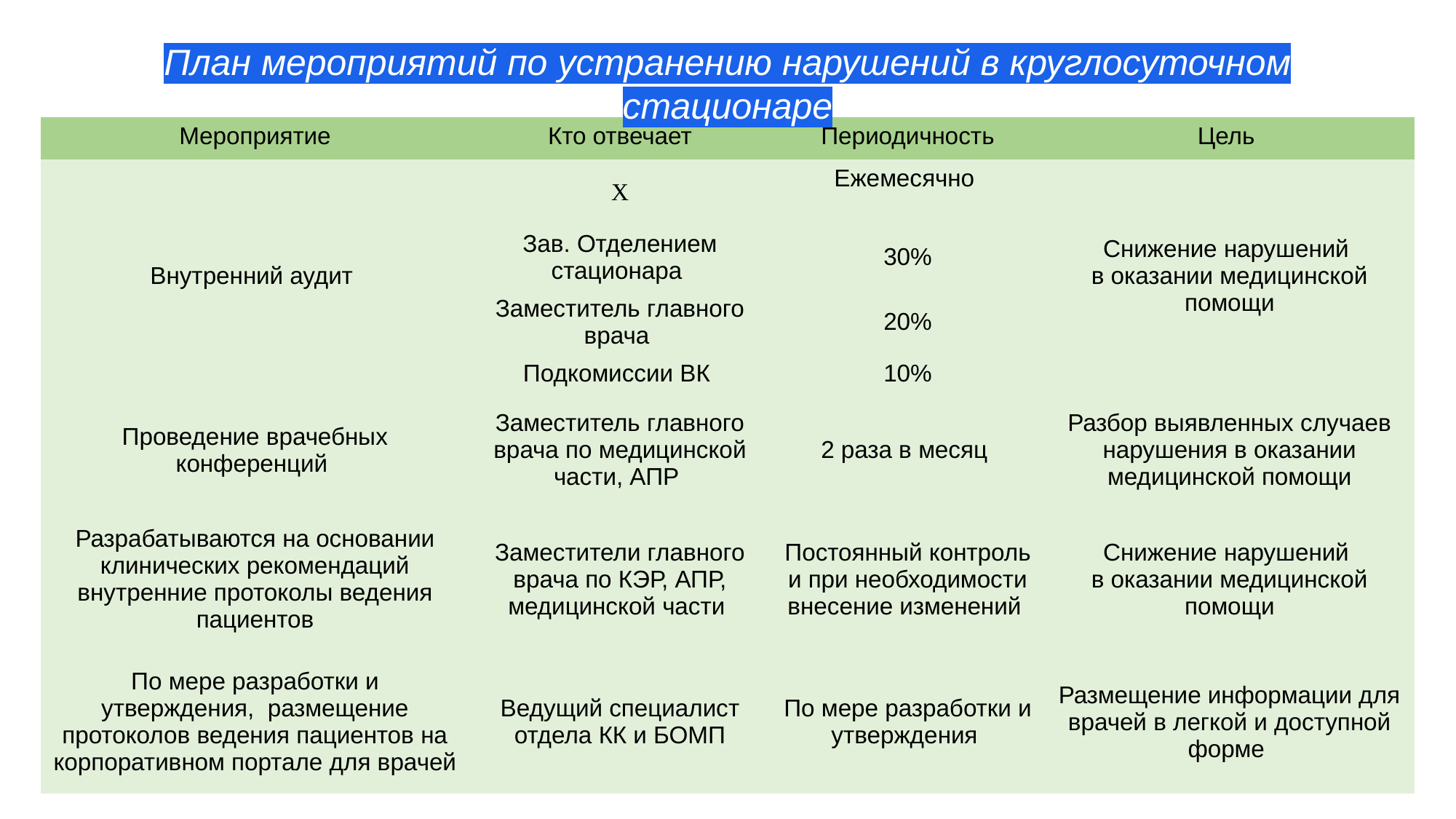

План мероприятий по устранению нарушений в круглосуточном стационаре

| Мероприятие | Кто отвечает | Периодичность | Цель |
| --- | --- | --- | --- |
| Внутренний аудит | Х | Ежемесячно | Снижение нарушений в оказании медицинской помощи |
|  | Зав. Отделением стационара | 30% |  |
|  | Заместитель главного врача | 20% |  |
|  | Подкомиссии ВК | 10% |  |
| Проведение врачебных конференций | Заместитель главного врача по медицинской части, АПР | 2 раза в месяц | Разбор выявленных случаев нарушения в оказании медицинской помощи |
| Разрабатываются на основании клинических рекомендаций внутренние протоколы ведения пациентов | Заместители главного врача по КЭР, АПР, медицинской части | Постоянный контроль и при необходимости внесение изменений | Снижение нарушений в оказании медицинской помощи |
| По мере разработки и утверждения, размещение протоколов ведения пациентов на корпоративном портале для врачей | Ведущий специалист отдела КК и БОМП | По мере разработки и утверждения | Размещение информации для врачей в легкой и доступной форме |